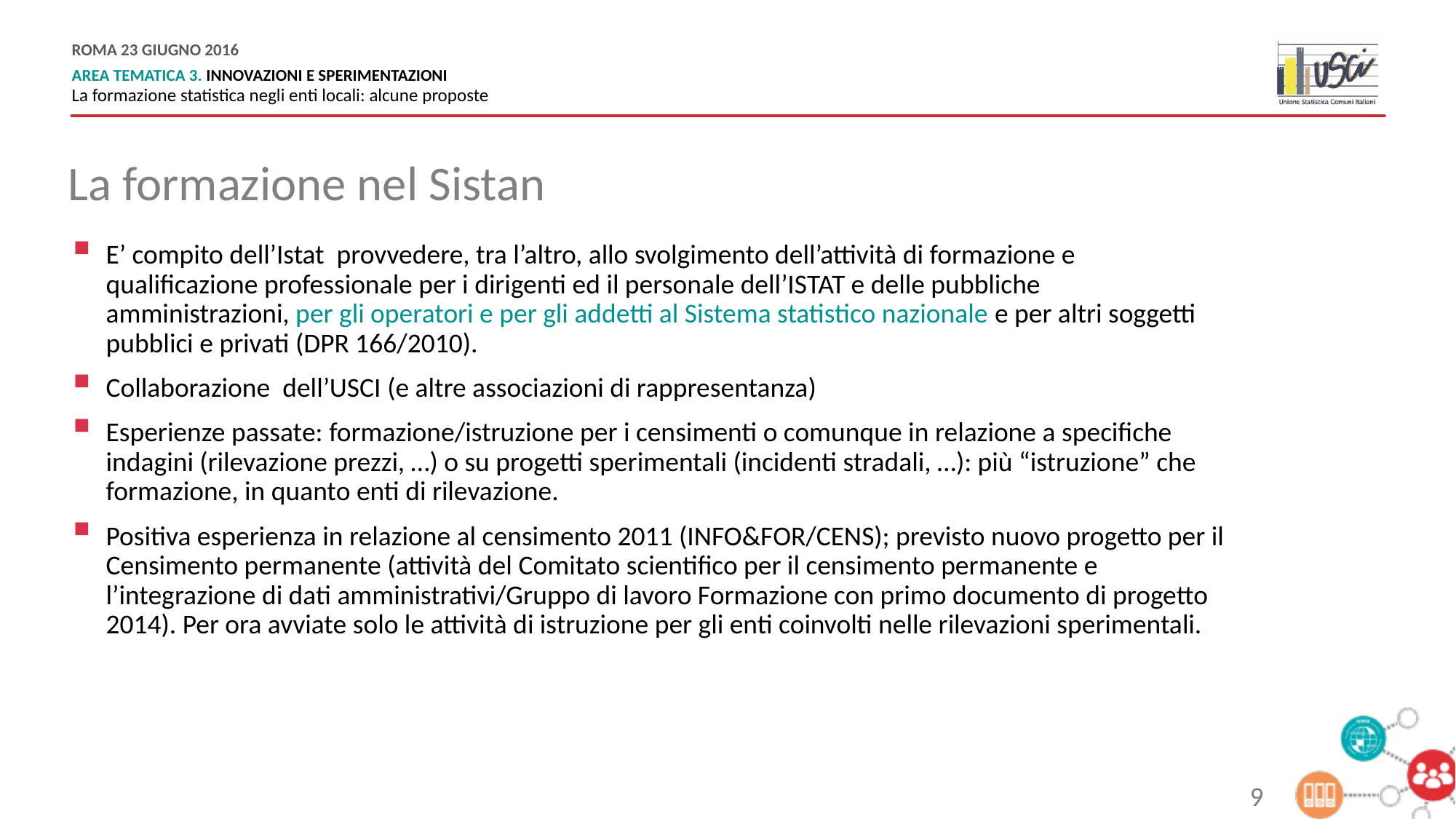

La formazione nel Sistan
E’ compito dell’Istat  provvedere, tra l’altro, allo svolgimento dell’attività di formazione e qualificazione professionale per i dirigenti ed il personale dell’ISTAT e delle pubbliche amministrazioni, per gli operatori e per gli addetti al Sistema statistico nazionale e per altri soggetti pubblici e privati (DPR 166/2010).
Collaborazione  dell’USCI (e altre associazioni di rappresentanza)
Esperienze passate: formazione/istruzione per i censimenti o comunque in relazione a specifiche indagini (rilevazione prezzi, …) o su progetti sperimentali (incidenti stradali, …): più “istruzione” che formazione, in quanto enti di rilevazione.
Positiva esperienza in relazione al censimento 2011 (INFO&FOR/CENS); previsto nuovo progetto per il Censimento permanente (attività del Comitato scientifico per il censimento permanente e l’integrazione di dati amministrativi/Gruppo di lavoro Formazione con primo documento di progetto 2014). Per ora avviate solo le attività di istruzione per gli enti coinvolti nelle rilevazioni sperimentali.

9